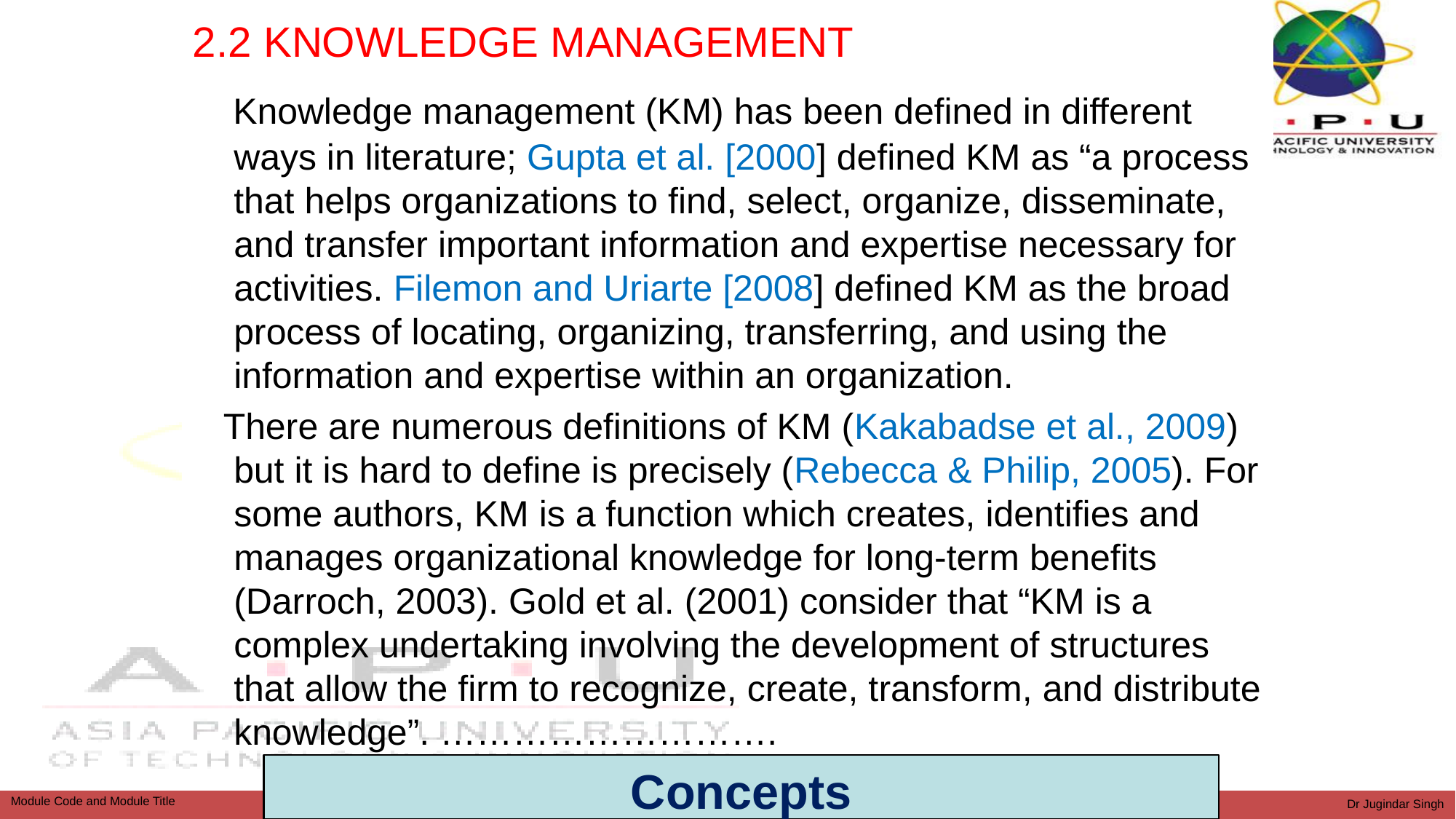

2.2 KNOWLEDGE MANAGEMENT
   Knowledge management (KM) has been defined in different ways in literature; Gupta et al. [2000] defined KM as “a process that helps organizations to find, select, organize, disseminate, and transfer important information and expertise necessary for activities. Filemon and Uriarte [2008] defined KM as the broad process of locating, organizing, transferring, and using the information and expertise within an organization.
   There are numerous definitions of KM (Kakabadse et al., 2009) but it is hard to define is precisely (Rebecca & Philip, 2005). For some authors, KM is a function which creates, identifies and manages organizational knowledge for long-term benefits (Darroch, 2003). Gold et al. (2001) consider that “KM is a complex undertaking involving the development of structures that allow the firm to recognize, create, transform, and distribute knowledge”. ……………………….
Concepts
Dr Jugindar Singh